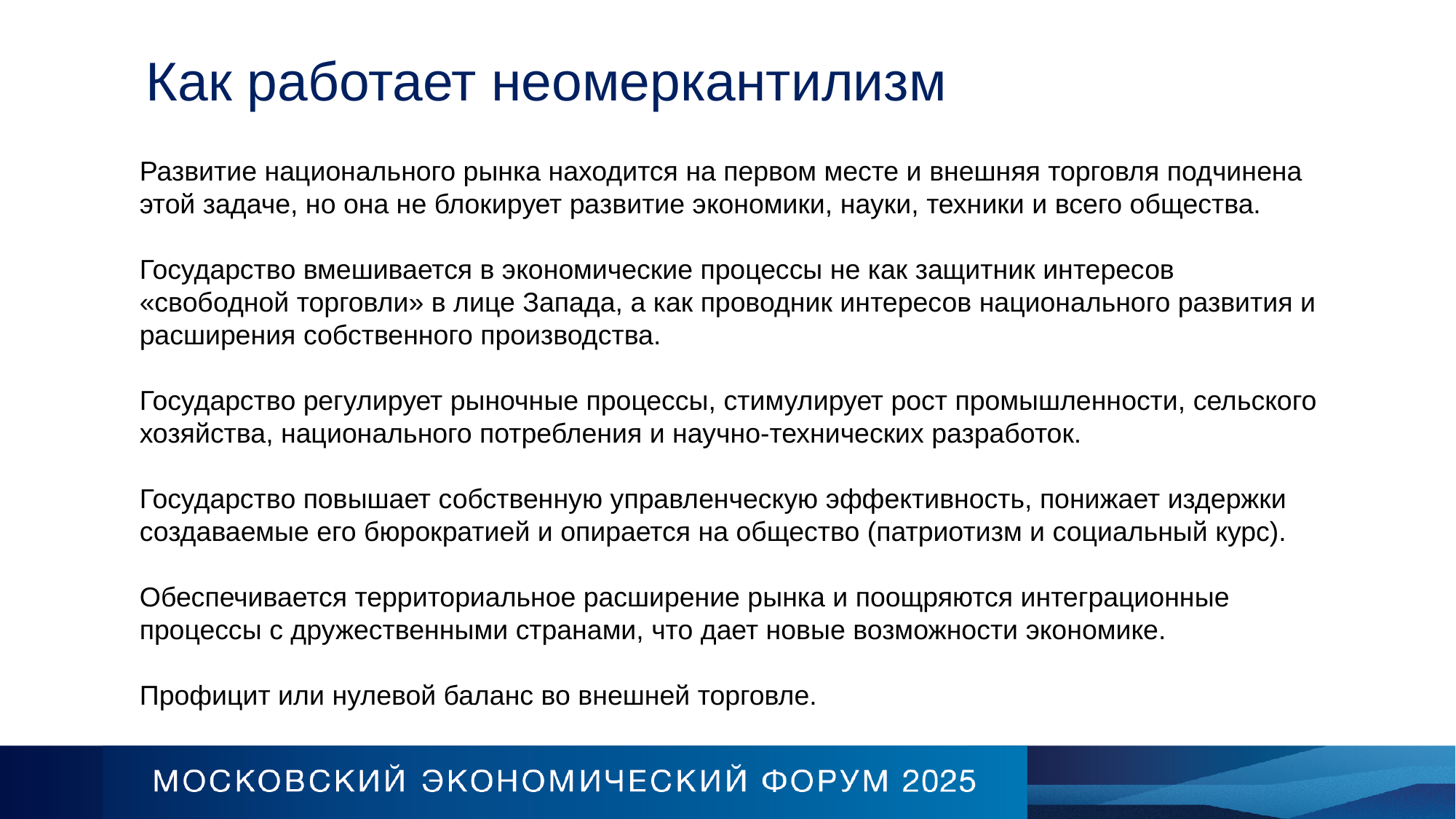

Как работает неомеркантилизм

Развитие национального рынка находится на первом месте и внешняя торговля подчинена этой задаче, но она не блокирует развитие экономики, науки, техники и всего общества.

Государство вмешивается в экономические процессы не как защитник интересов «свободной торговли» в лице Запада, а как проводник интересов национального развития и расширения собственного производства.

Государство регулирует рыночные процессы, стимулирует рост промышленности, сельского хозяйства, национального потребления и научно-технических разработок.

Государство повышает собственную управленческую эффективность, понижает издержки создаваемые его бюрократией и опирается на общество (патриотизм и социальный курс).

Обеспечивается территориальное расширение рынка и поощряются интеграционные процессы с дружественными странами, что дает новые возможности экономике.

Профицит или нулевой баланс во внешней торговле.